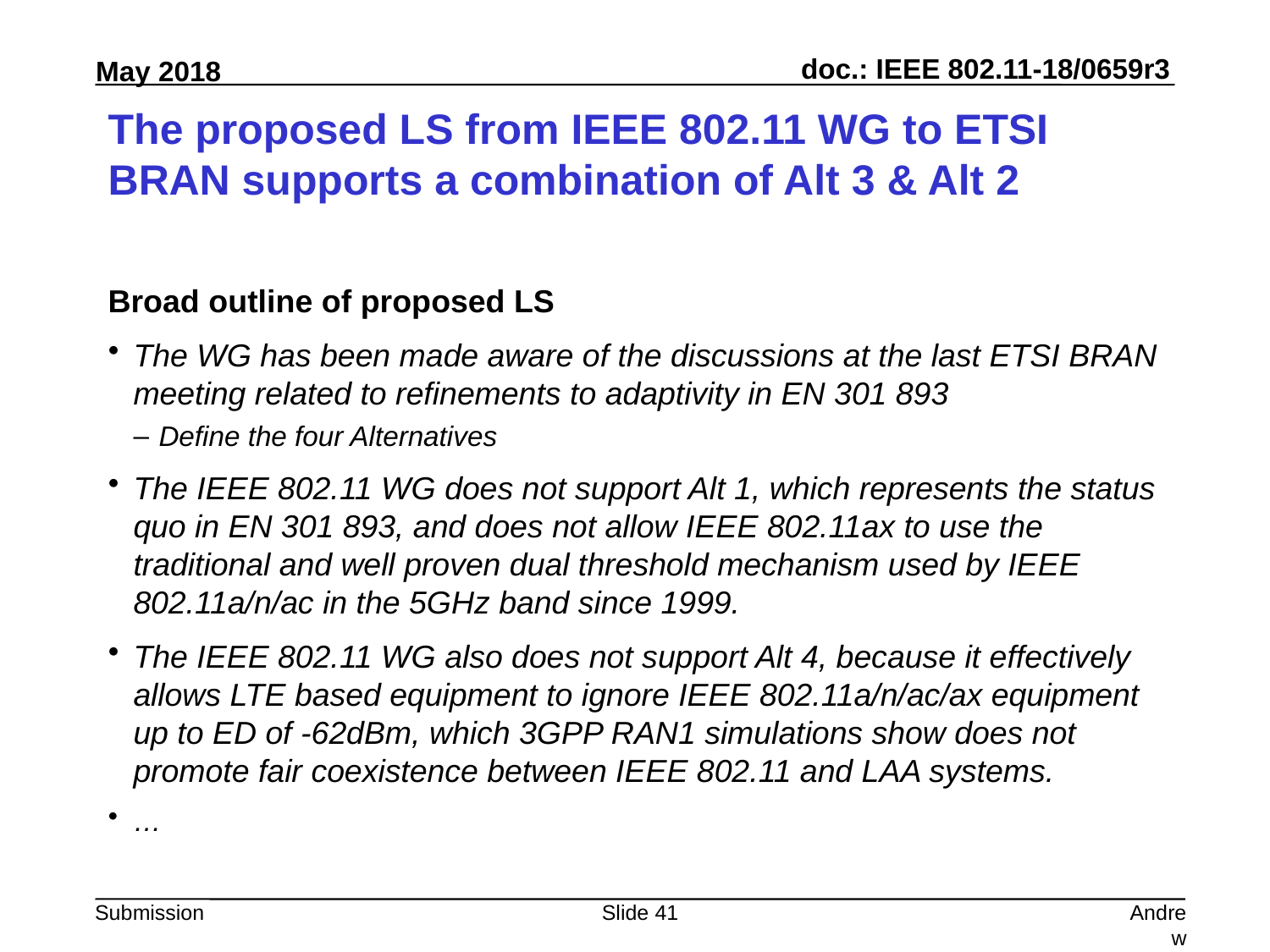

# The proposed LS from IEEE 802.11 WG to ETSI BRAN supports a combination of Alt 3 & Alt 2
Broad outline of proposed LS
The WG has been made aware of the discussions at the last ETSI BRAN meeting related to refinements to adaptivity in EN 301 893
Define the four Alternatives
The IEEE 802.11 WG does not support Alt 1, which represents the status quo in EN 301 893, and does not allow IEEE 802.11ax to use the traditional and well proven dual threshold mechanism used by IEEE 802.11a/n/ac in the 5GHz band since 1999.
The IEEE 802.11 WG also does not support Alt 4, because it effectively allows LTE based equipment to ignore IEEE 802.11a/n/ac/ax equipment up to ED of -62dBm, which 3GPP RAN1 simulations show does not promote fair coexistence between IEEE 802.11 and LAA systems.
…
Slide 41
Andrew Myles, Cisco